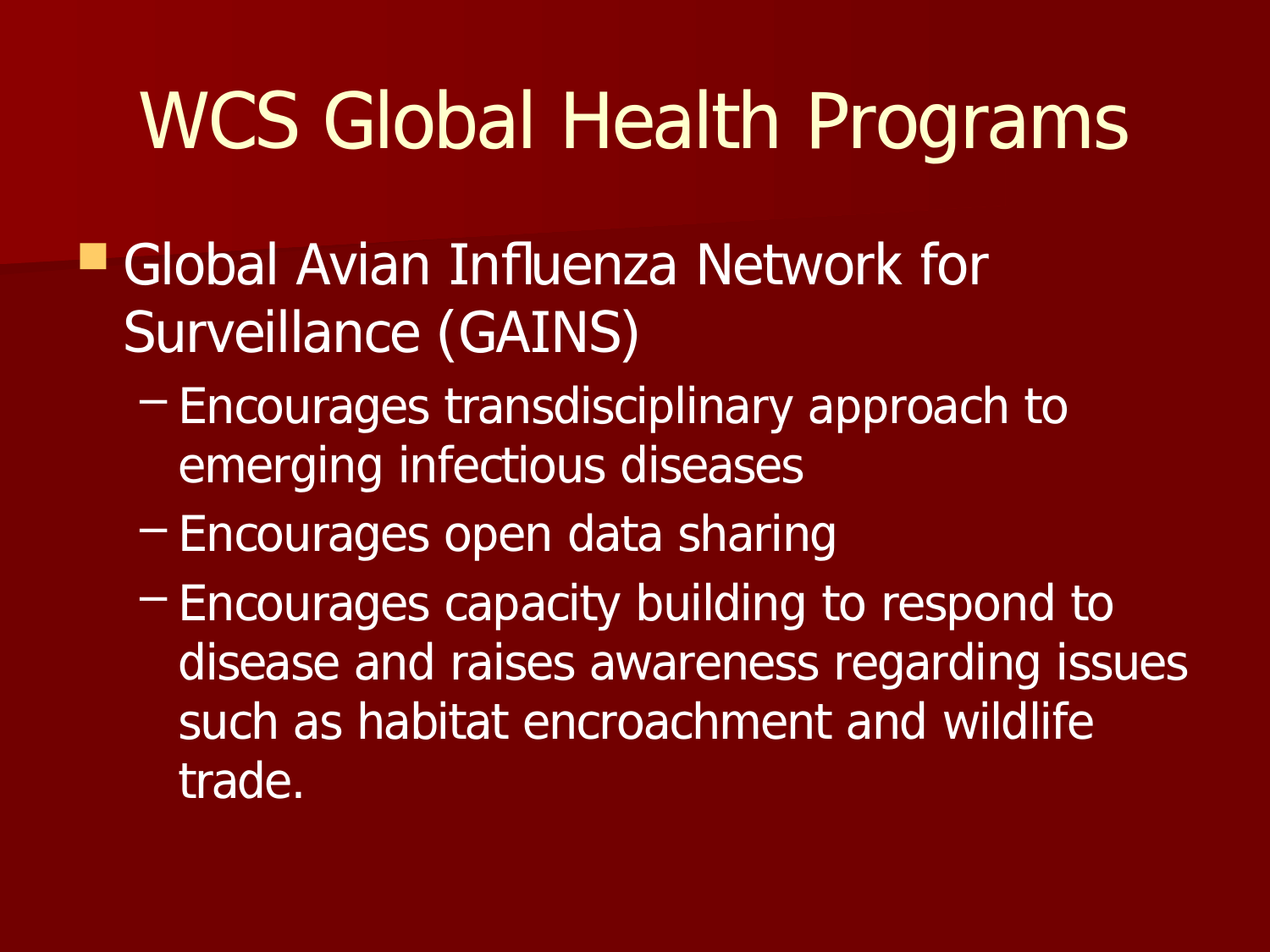

# WCS Global Health Programs
Global Avian Influenza Network for Surveillance (GAINS)
Encourages transdisciplinary approach to emerging infectious diseases
Encourages open data sharing
Encourages capacity building to respond to disease and raises awareness regarding issues such as habitat encroachment and wildlife trade.